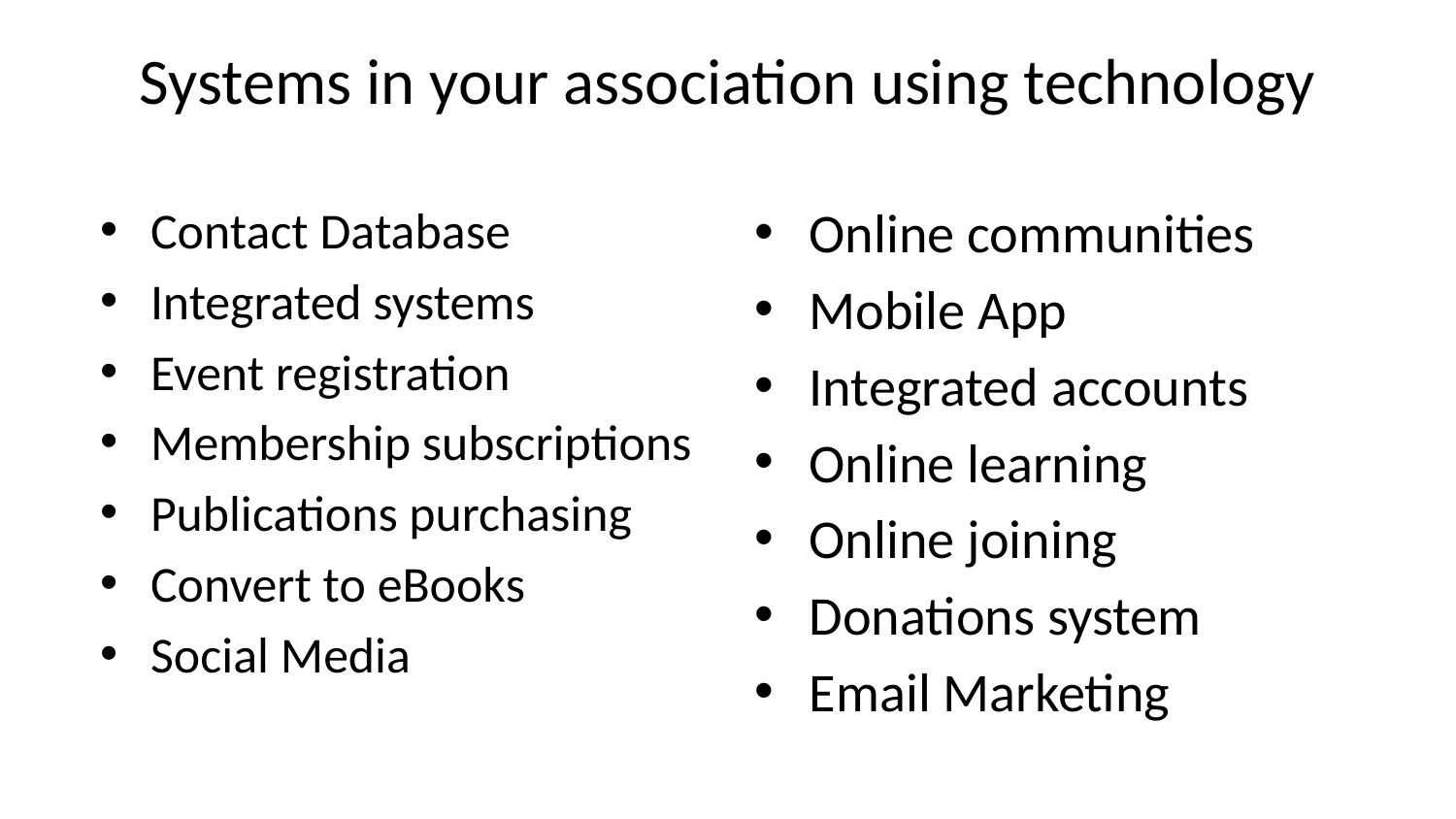

# Systems in your association using technology
Contact Database
Integrated systems
Event registration
Membership subscriptions
Publications purchasing
Convert to eBooks
Social Media

Online communities
Mobile App
Integrated accounts
Online learning
Online joining
Donations system
Email Marketing